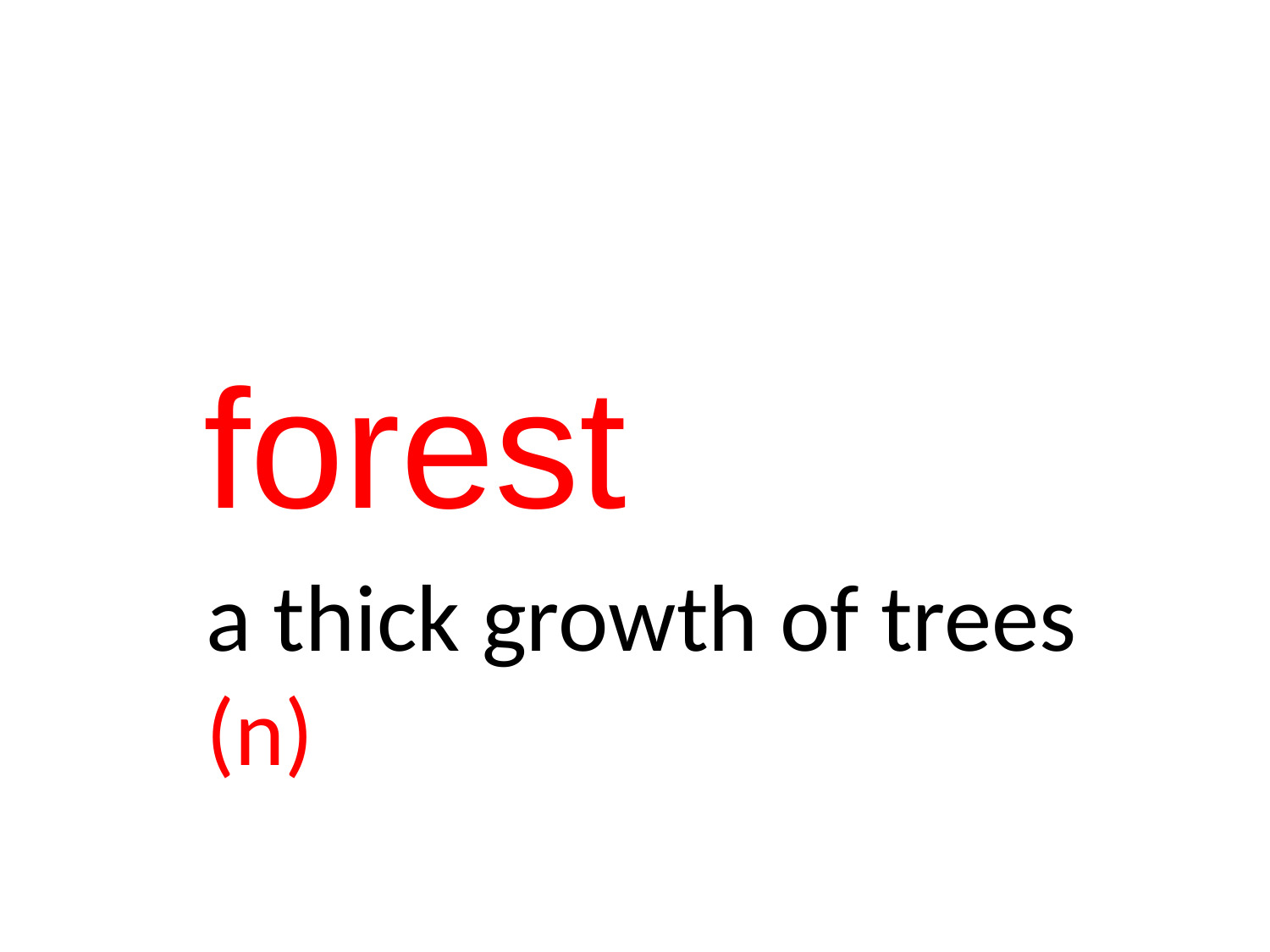

# forest
a thick growth of trees (n)